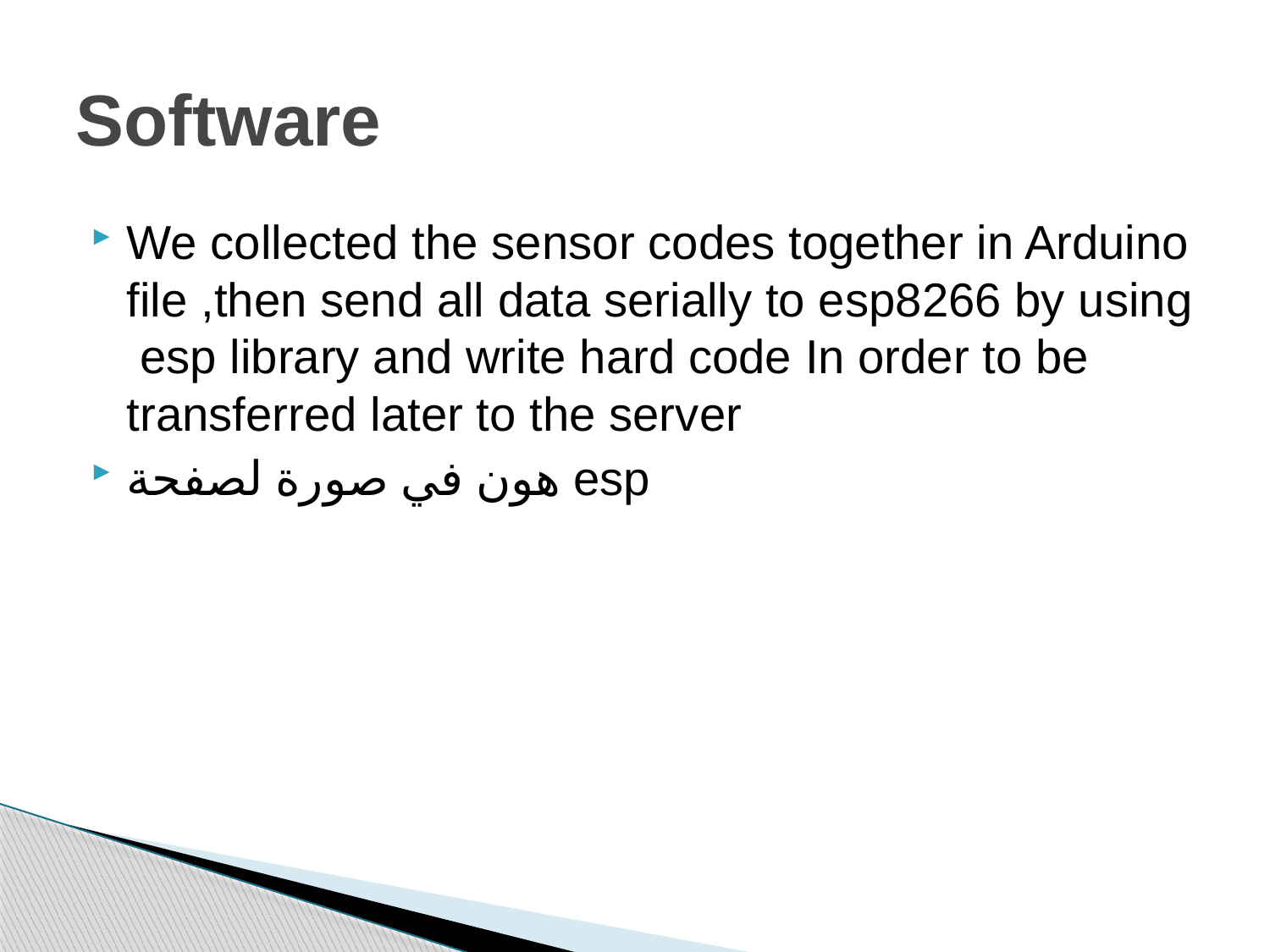

# Software
We collected the sensor codes together in Arduino file ,then send all data serially to esp8266 by using  esp library and write hard code In order to be transferred later to the server
هون في صورة لصفحة esp